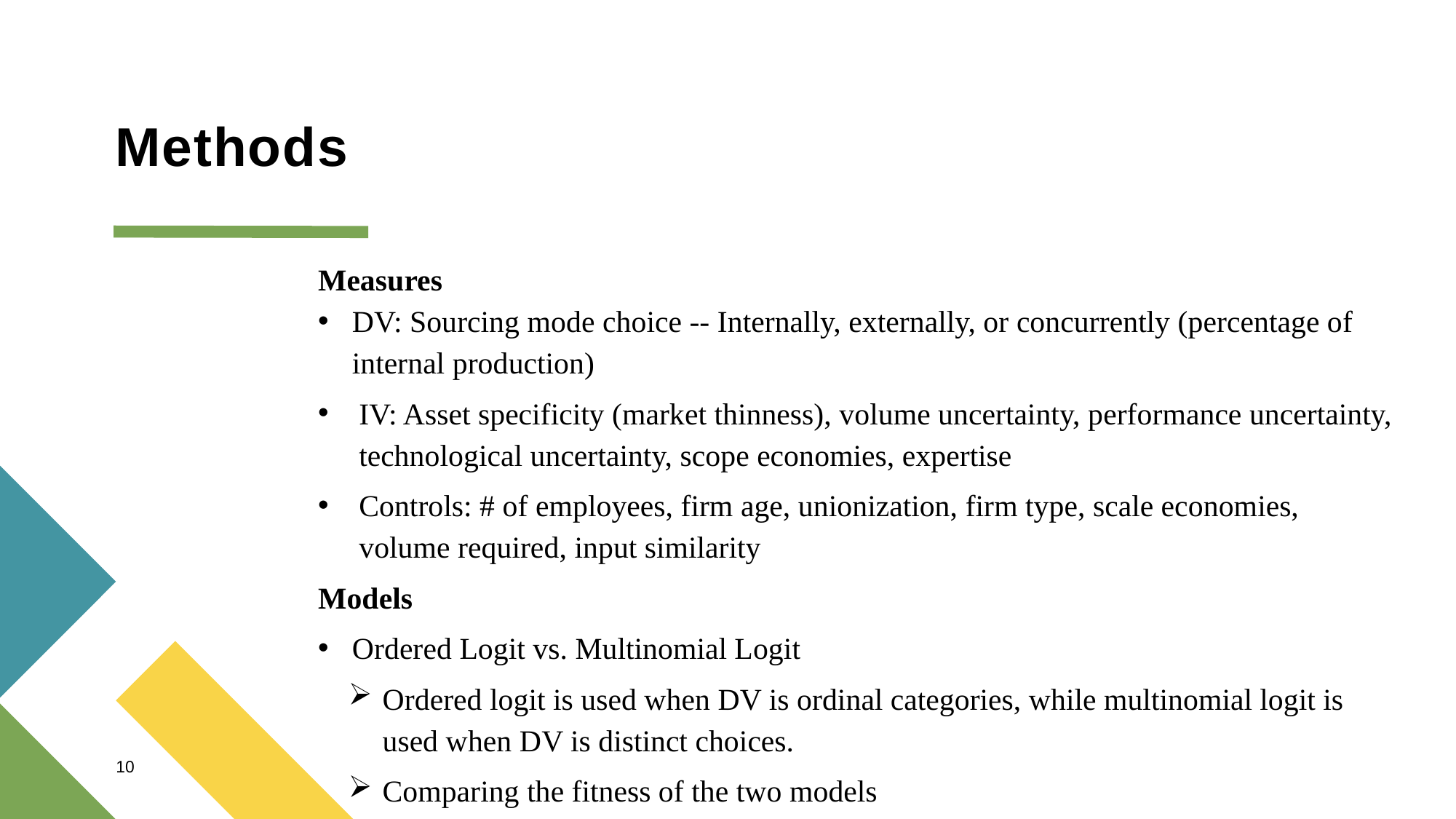

# Methods
Measures
DV: Sourcing mode choice -- Internally, externally, or concurrently (percentage of internal production)
IV: Asset specificity (market thinness), volume uncertainty, performance uncertainty, technological uncertainty, scope economies, expertise
Controls: # of employees, firm age, unionization, firm type, scale economies, volume required, input similarity
Models
Ordered Logit vs. Multinomial Logit
Ordered logit is used when DV is ordinal categories, while multinomial logit is used when DV is distinct choices.
Comparing the fitness of the two models

10